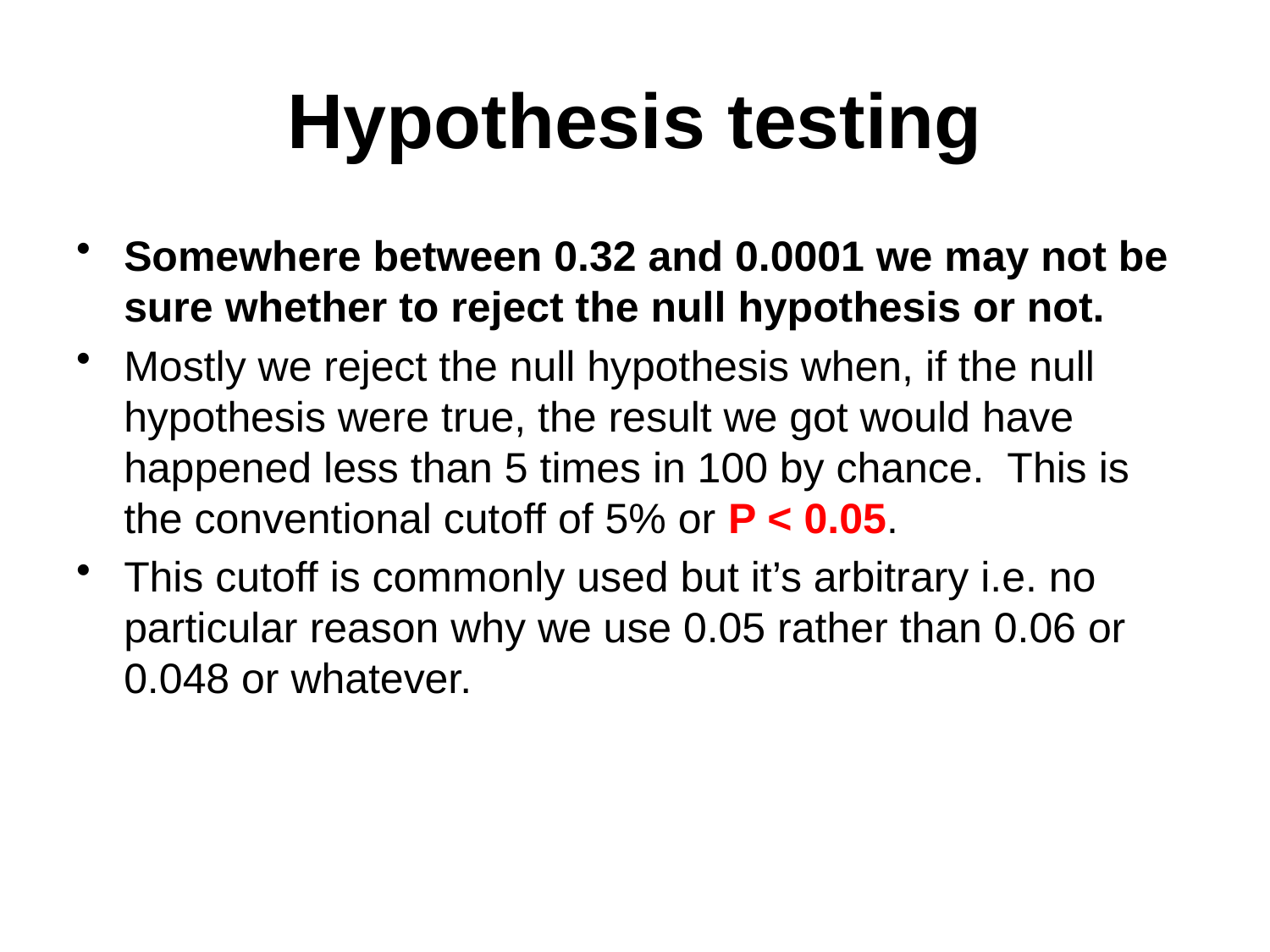

# Hypothesis testing
Somewhere between 0.32 and 0.0001 we may not be sure whether to reject the null hypothesis or not.
Mostly we reject the null hypothesis when, if the null hypothesis were true, the result we got would have happened less than 5 times in 100 by chance.  This is the conventional cutoff of 5% or P < 0.05.
This cutoff is commonly used but it’s arbitrary i.e. no particular reason why we use 0.05 rather than 0.06 or 0.048 or whatever.